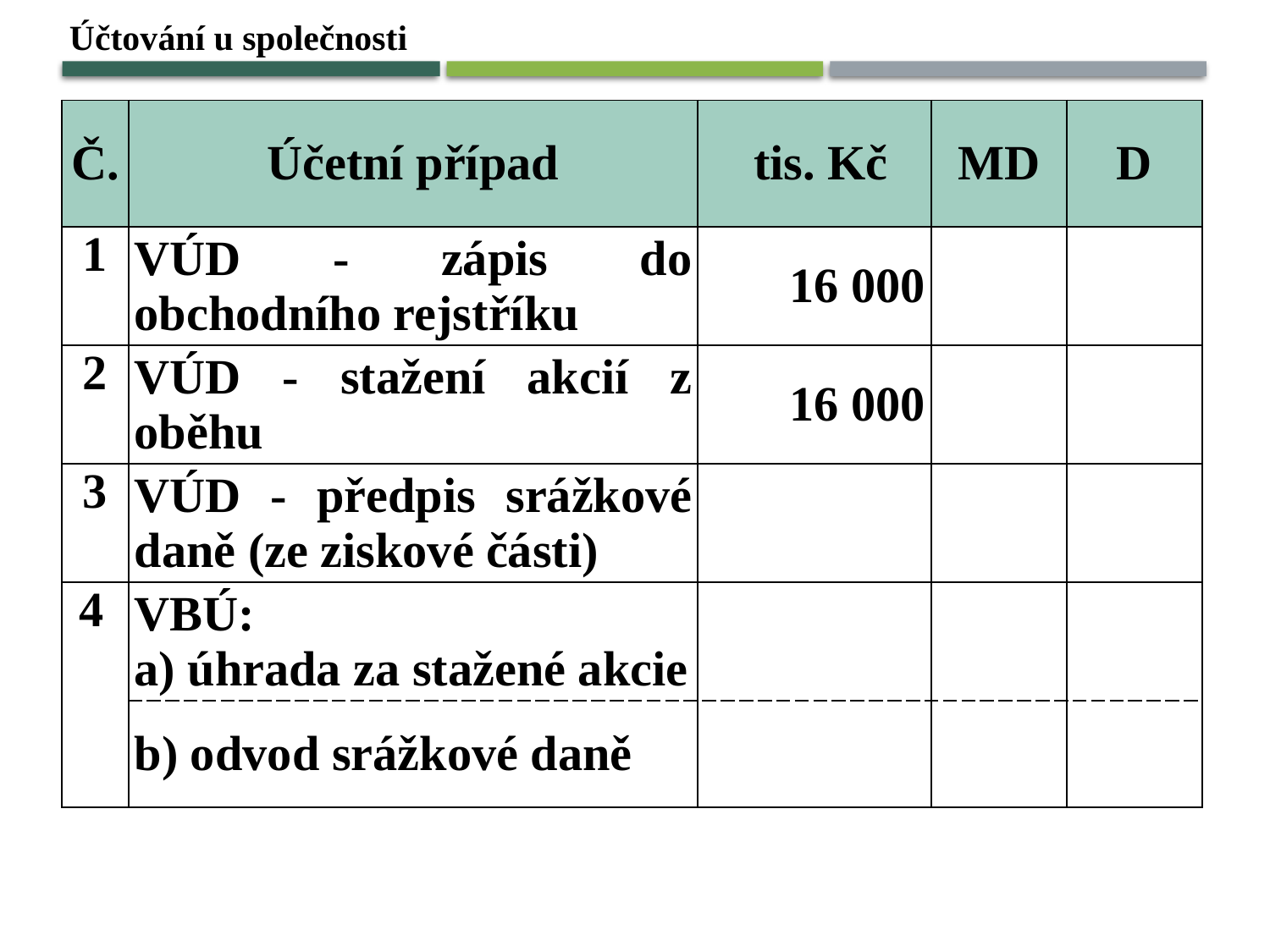

Účtování u společnosti
| Č. | Účetní případ | tis. Kč | MD | D |
| --- | --- | --- | --- | --- |
| 1 | VÚD - zápis do obchodního rejstříku | 16 000 |  |  |
| 2 | VÚD - stažení akcií z oběhu | 16 000 |  |  |
| 3 | VÚD - předpis srážkové daně (ze ziskové části) |  |  |  |
| 4 | VBÚ: a) úhrada za stažené akcie |  |  |  |
|  | b) odvod srážkové daně |  |  |  |